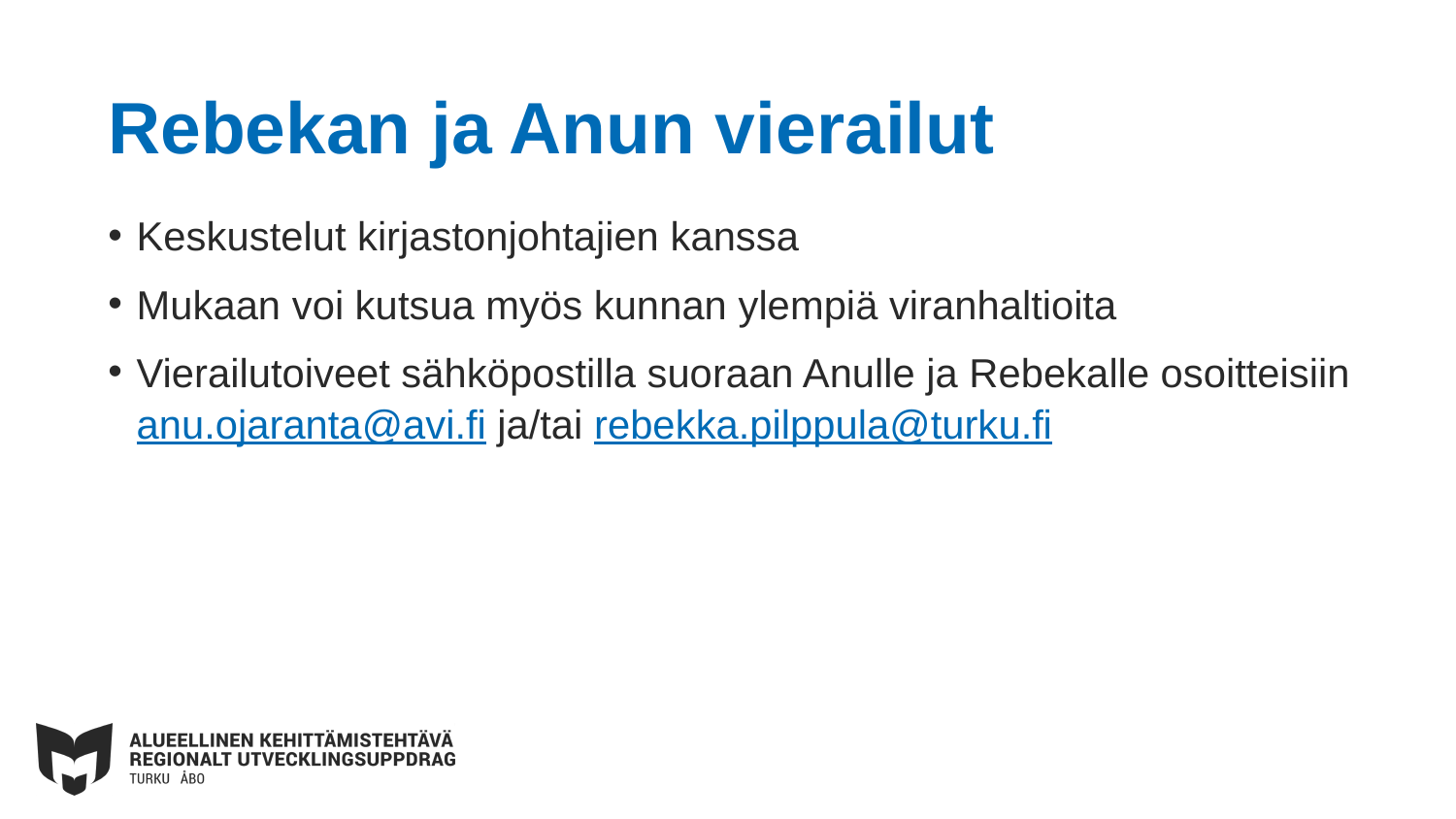

# Rebekan ja Anun vierailut
Keskustelut kirjastonjohtajien kanssa
Mukaan voi kutsua myös kunnan ylempiä viranhaltioita
Vierailutoiveet sähköpostilla suoraan Anulle ja Rebekalle osoitteisiin anu.ojaranta@avi.fi ja/tai rebekka.pilppula@turku.fi